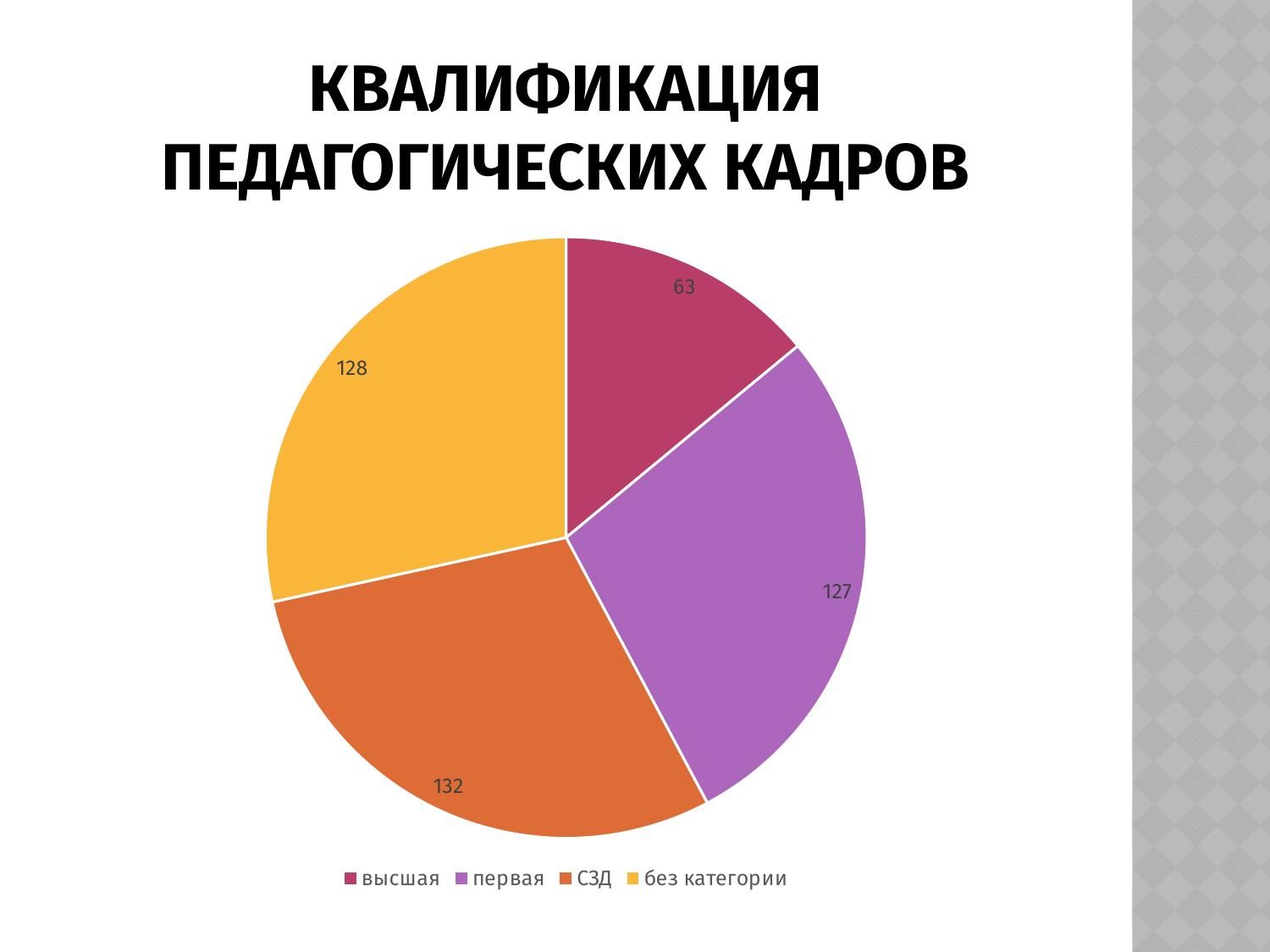

# Квалификация педагогических кадров

### Chart

| Category | Продажи |
|---|---|
| высшая | 63.0 |
| первая | 127.0 |
| СЗД | 132.0 |
| без категории | 128.0 |